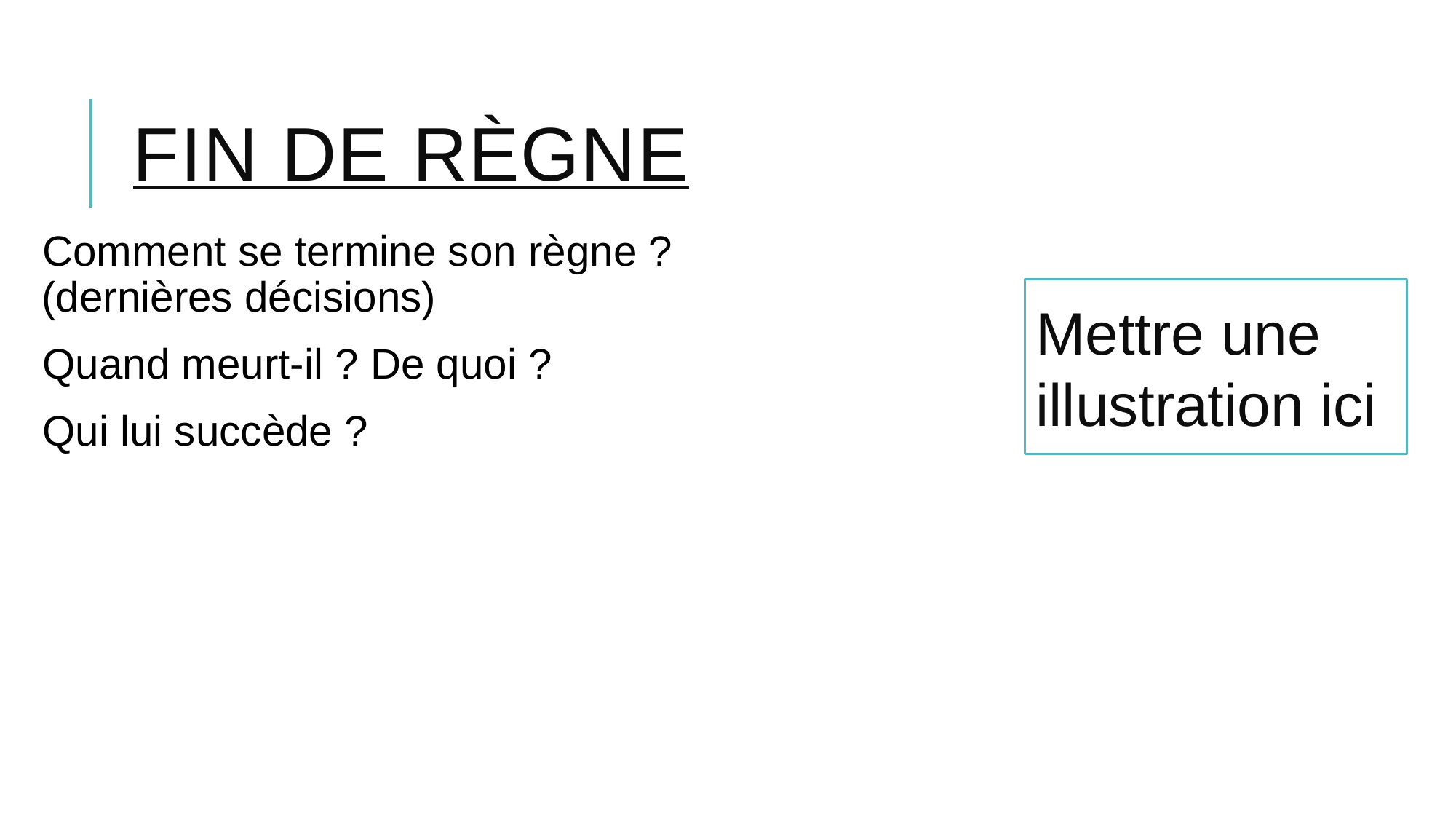

# Fin de règne
Comment se termine son règne ? (dernières décisions)
Quand meurt-il ? De quoi ?
Qui lui succède ?

Mettre une illustration ici